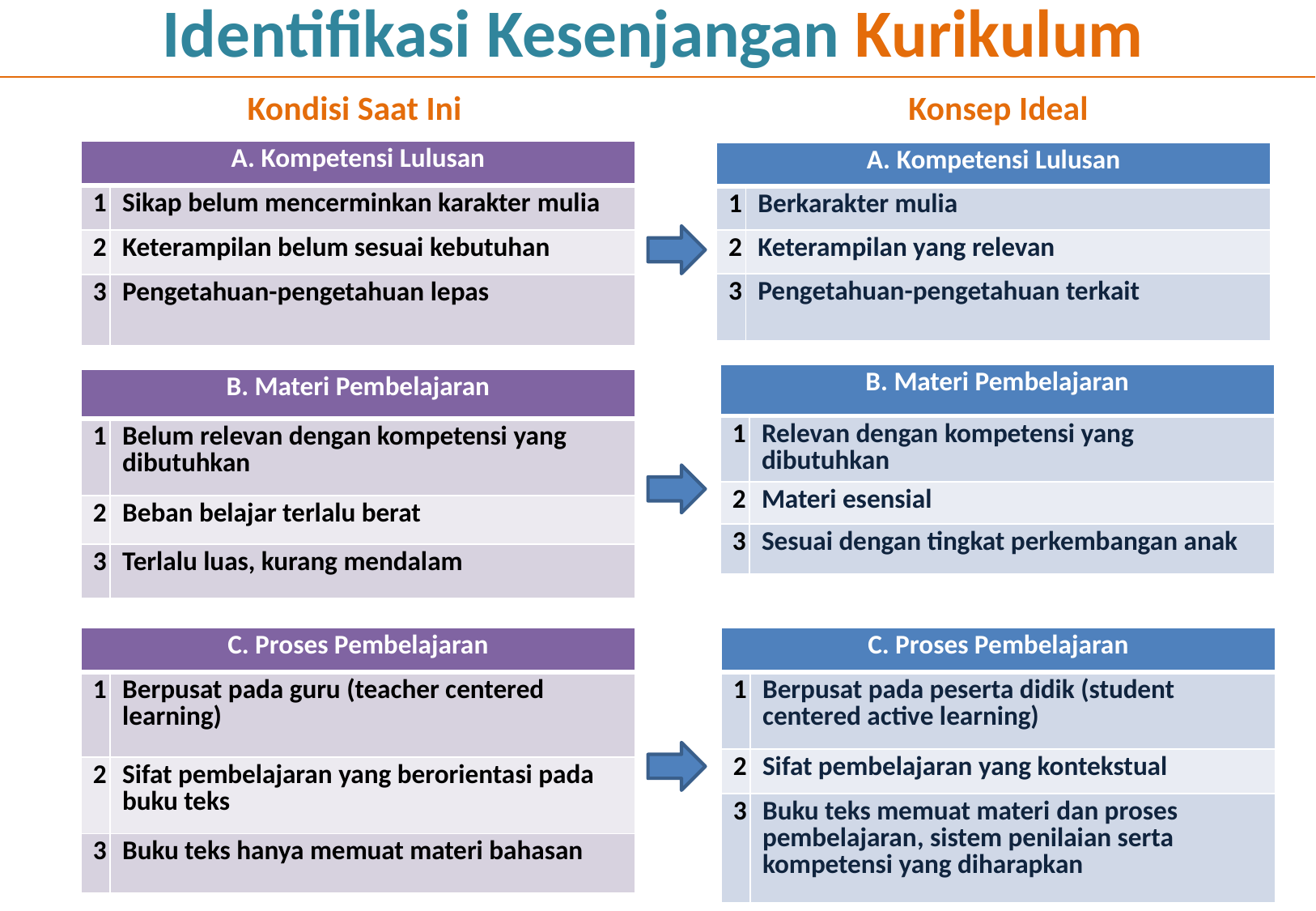

Identifikasi Kesenjangan Kurikulum
Kondisi Saat Ini
Konsep Ideal
| A. Kompetensi Lulusan |  |
| --- | --- |
| 1 | Sikap belum mencerminkan karakter mulia |
| 2 | Keterampilan belum sesuai kebutuhan |
| 3 | Pengetahuan-pengetahuan lepas |
| A. Kompetensi Lulusan |  |
| --- | --- |
| 1 | Berkarakter mulia |
| 2 | Keterampilan yang relevan |
| 3 | Pengetahuan-pengetahuan terkait |

| B. Materi Pembelajaran |  |
| --- | --- |
| 1 | Relevan dengan kompetensi yang dibutuhkan |
| 2 | Materi esensial |
| 3 | Sesuai dengan tingkat perkembangan anak |
| B. Materi Pembelajaran |  |
| --- | --- |
| 1 | Belum relevan dengan kompetensi yang dibutuhkan |
| 2 | Beban belajar terlalu berat |
| 3 | Terlalu luas, kurang mendalam |

| C. Proses Pembelajaran |  |
| --- | --- |
| 1 | Berpusat pada guru (teacher centered learning) |
| 2 | Sifat pembelajaran yang berorientasi pada buku teks |
| 3 | Buku teks hanya memuat materi bahasan |
| C. Proses Pembelajaran |  |
| --- | --- |
| 1 | Berpusat pada peserta didik (student centered active learning) |
| 2 | Sifat pembelajaran yang kontekstual |
| 3 | Buku teks memuat materi dan proses pembelajaran, sistem penilaian serta kompetensi yang diharapkan |

14